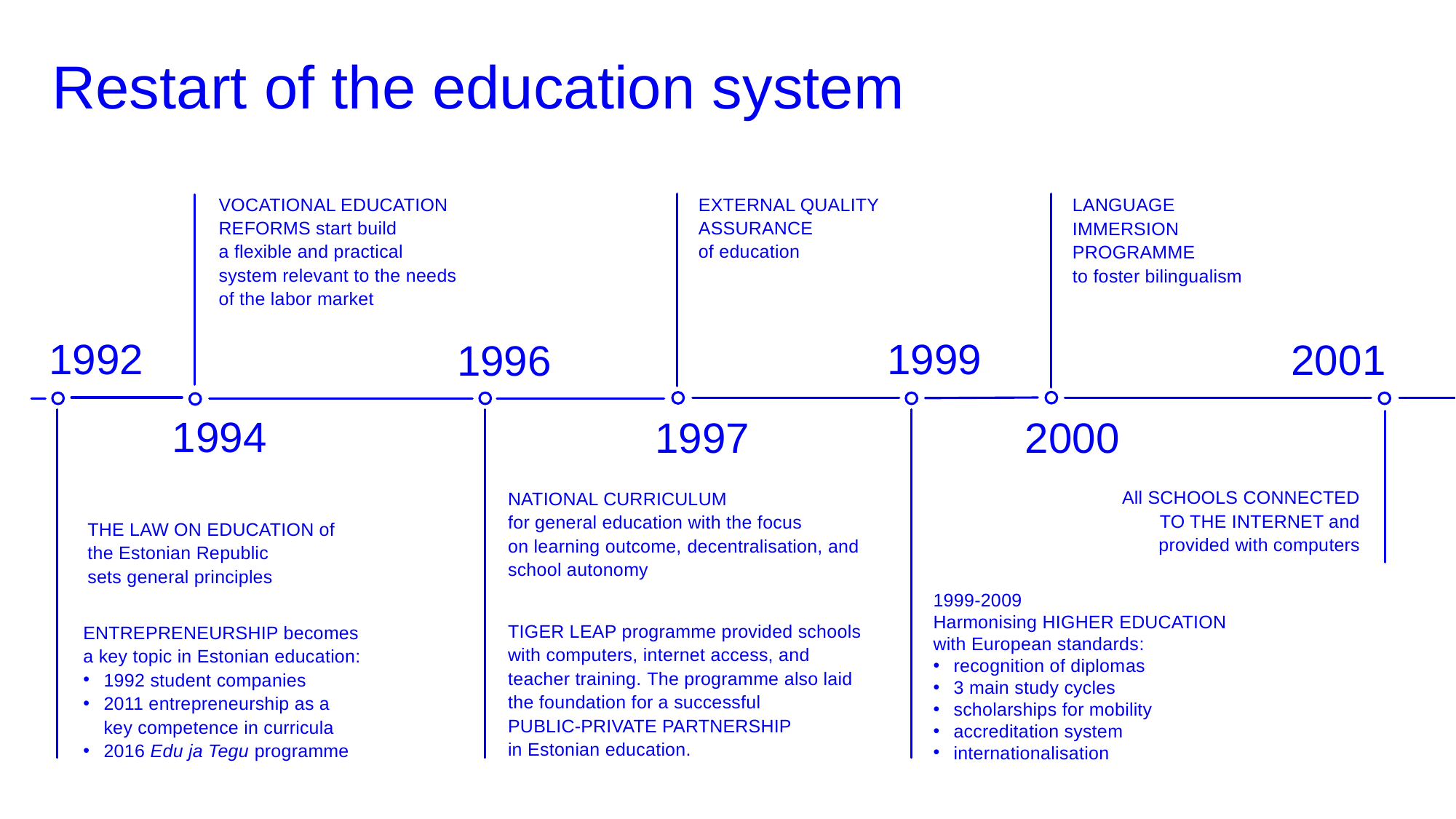

Restart of the education system
VOCATIONAL EDUCATION REFORMS start build
a flexible and practical
system relevant to the needs
of the labor market
EXTERNAL QUALITY ASSURANCE
of education
LANGUAGE IMMERSION
PROGRAMME
to foster bilingualism
1992
1999
2001
1996

1994
1997
2000
All SCHOOLS CONNECTED TO THE INTERNET and provided with computers
NATIONAL CURRICULUM
for general education with the focus
on learning outcome, decentralisation, and school autonomy

THE LAW ON EDUCATION of the Estonian Republic
sets general principles
1999-2009
Harmonising HIGHER EDUCATION
with European standards:
recognition of diplomas
3 main study cycles
scholarships for mobility
accreditation system
internationalisation
TIGER LEAP programme provided schools with computers, internet access, and teacher training. The programme also laid the foundation for a successful
PUBLIC-PRIVATE PARTNERSHIP
in Estonian education.
ENTREPRENEURSHIP becomes
a key topic in Estonian education:
1992 student companies
2011 entrepreneurship as a
key competence in curricula
2016 Edu ja Tegu programme